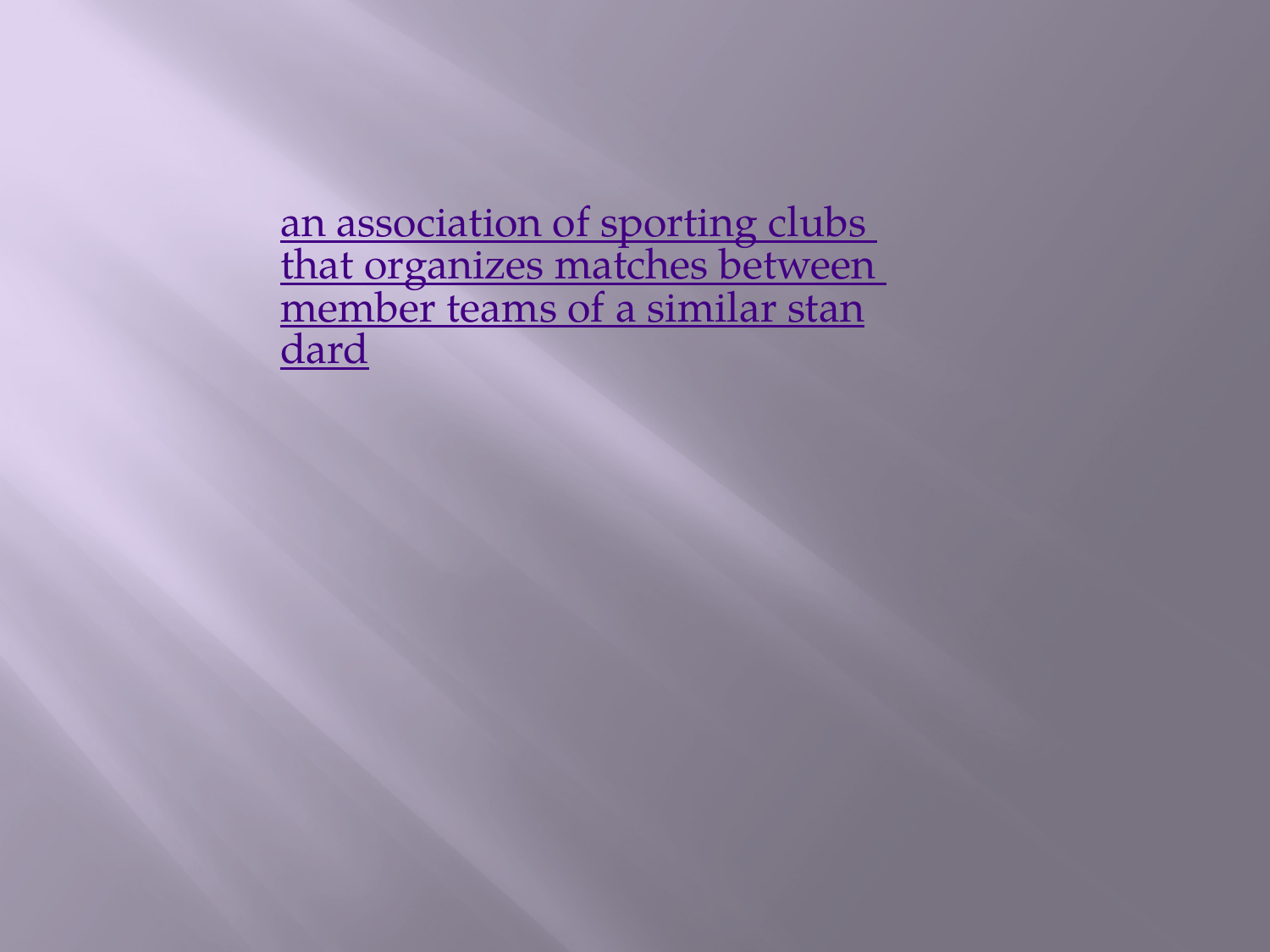

an association of sporting clubs that organizes matches between member teams of a similar standard